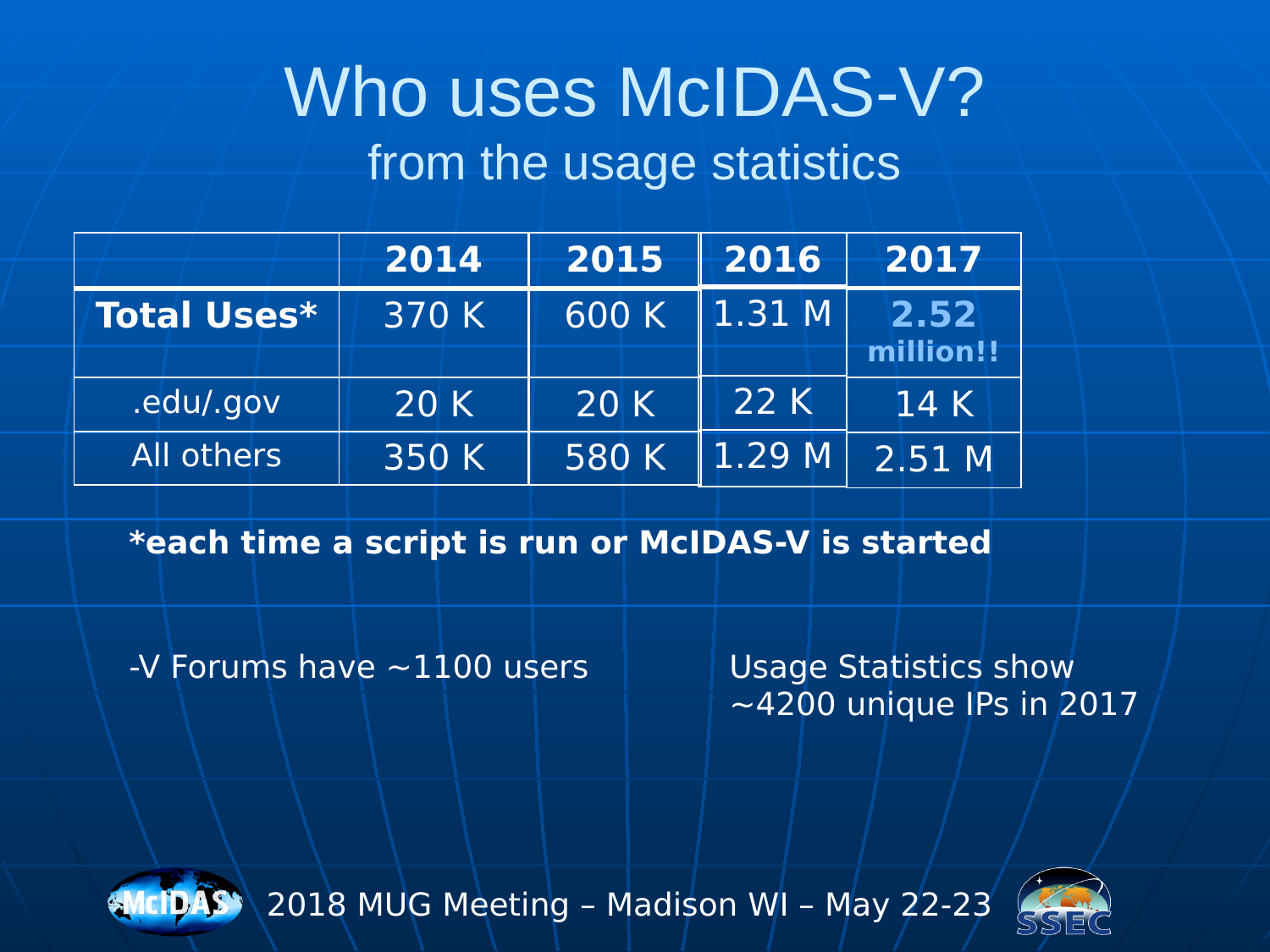

# Who uses McIDAS-V? from the usage statistics
|  | 2014 |
| --- | --- |
| Total Uses\* | 370 K |
| .edu/.gov | 20 K |
| All others | 350 K |
| 2015 |
| --- |
| 600 K |
| 20 K |
| 580 K |
| 2016 |
| --- |
| 1.31 M |
| 22 K |
| 1.29 M |
| 2017 |  |
| --- | --- |
| 2.52 million!! |  |
| 14 K |  |
| 2.51 M |  |
| \*each time a script is run or McIDAS-V is started |  |
| --- | --- |
| -V Forums have ~1100 users | Usage Statistics show ~4200 unique IPs in 2017 |